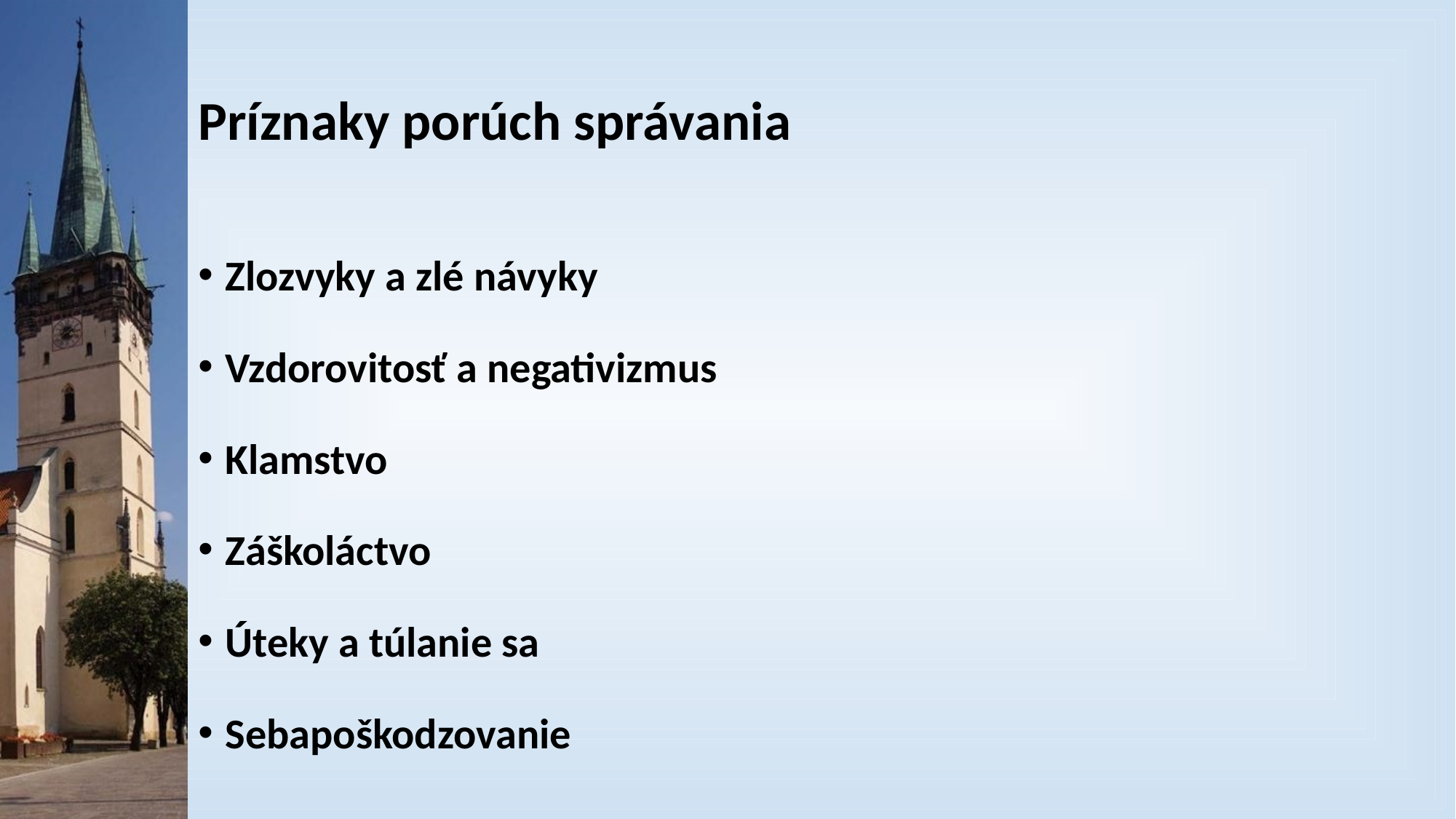

# Príznaky porúch správania
Zlozvyky a zlé návyky
Vzdorovitosť a negativizmus
Klamstvo
Záškoláctvo
Úteky a túlanie sa
Sebapoškodzovanie